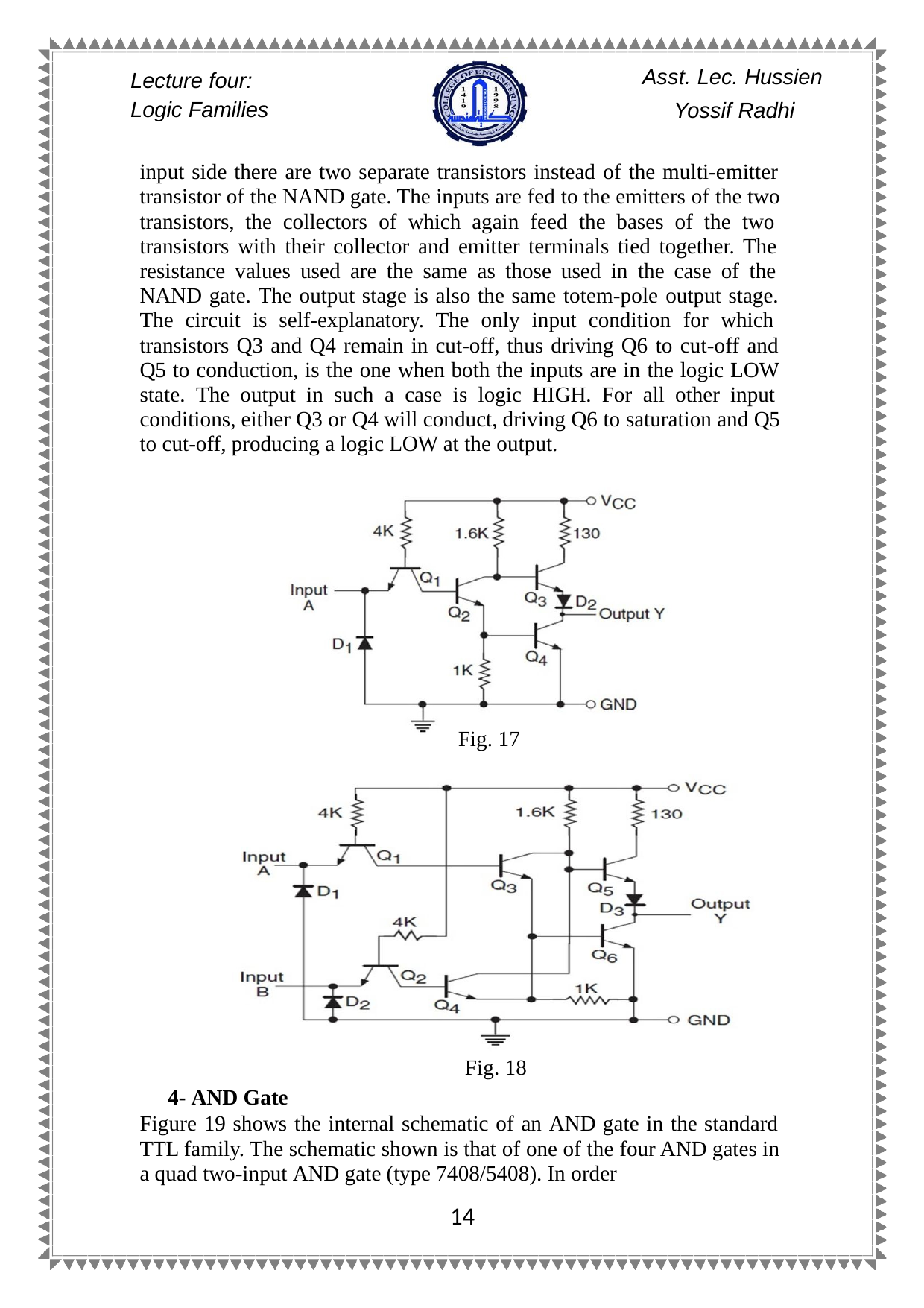

Asst. Lec. Hussien  Yossif Radhi

Lecture four:  Logic Families

input side there are two separate transistors instead of the multi-emitter  transistor of the NAND gate. The inputs are fed to the emitters of the two  transistors, the collectors of which again feed the bases of the two  transistors with their collector and emitter terminals tied together. The  resistance values used are the same as those used in the case of the  NAND gate. The output stage is also the same totem-pole output stage.  The circuit is self-explanatory. The only input condition for which  transistors Q3 and Q4 remain in cut-off, thus driving Q6 to cut-off and  Q5 to conduction, is the one when both the inputs are in the logic LOW  state. The output in such a case is logic HIGH. For all other input  conditions, either Q3 or Q4 will conduct, driving Q6 to saturation and Q5  to cut-off, producing a logic LOW at the output.

Fig. 17

Fig. 18
4- AND Gate
Figure 19 shows the internal schematic of an AND gate in the standard  TTL family. The schematic shown is that of one of the four AND gates in  a quad two-input AND gate (type 7408/5408). In order

14